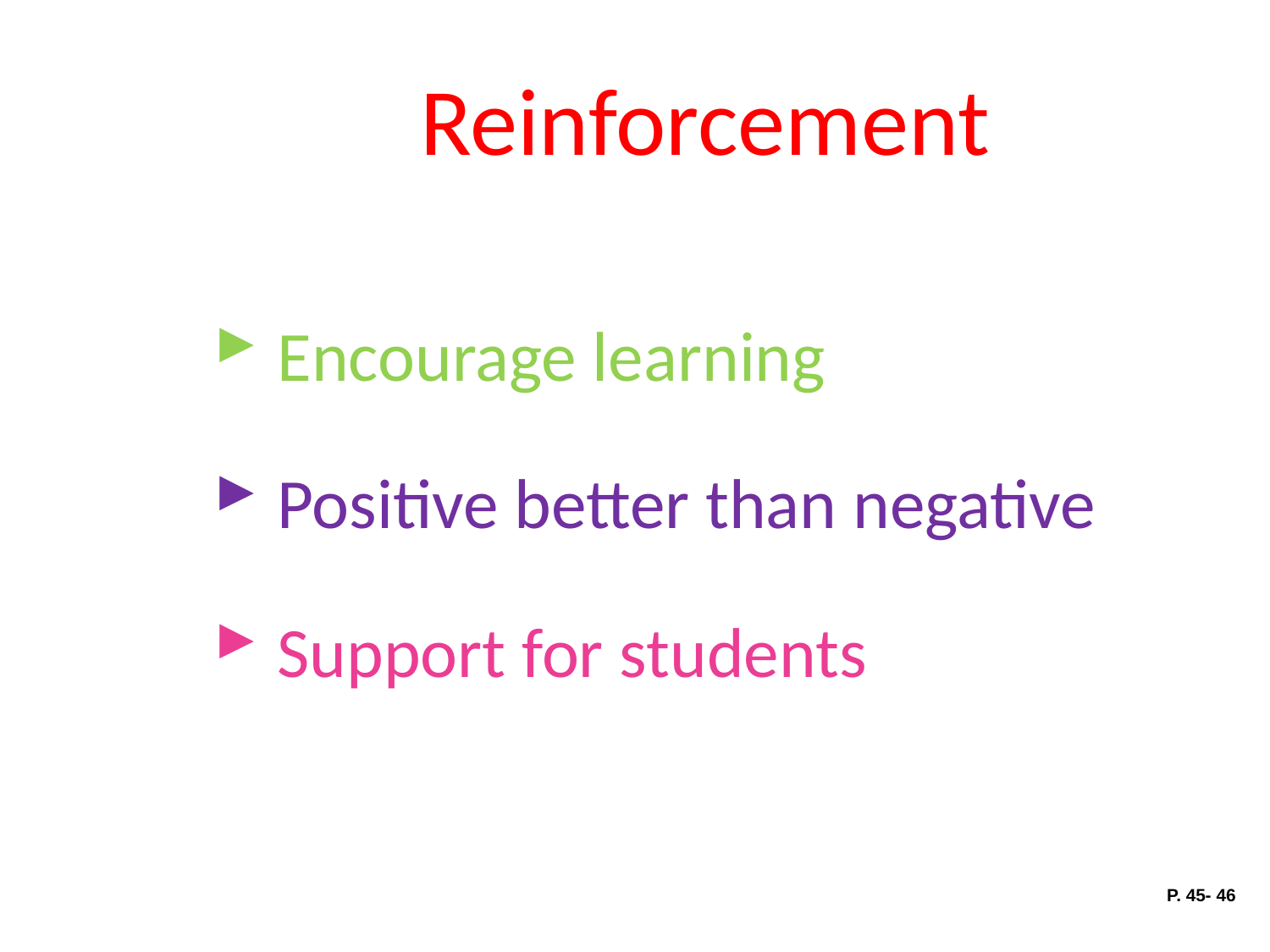

# Reinforcement

Encourage learning

Positive better than negative

Support for students

P. 45- 46